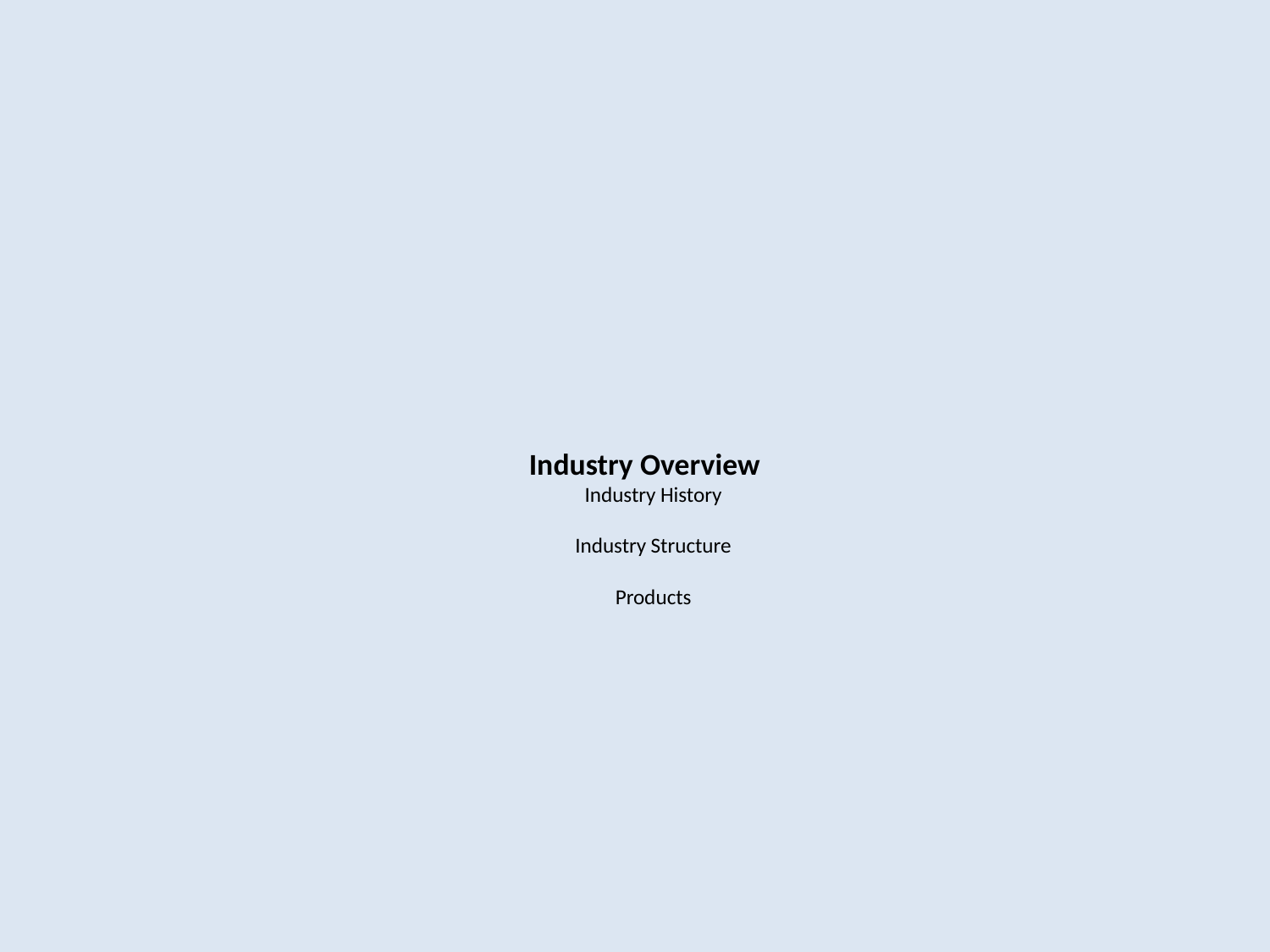

# Industry Overview Industry History Industry Structure Products